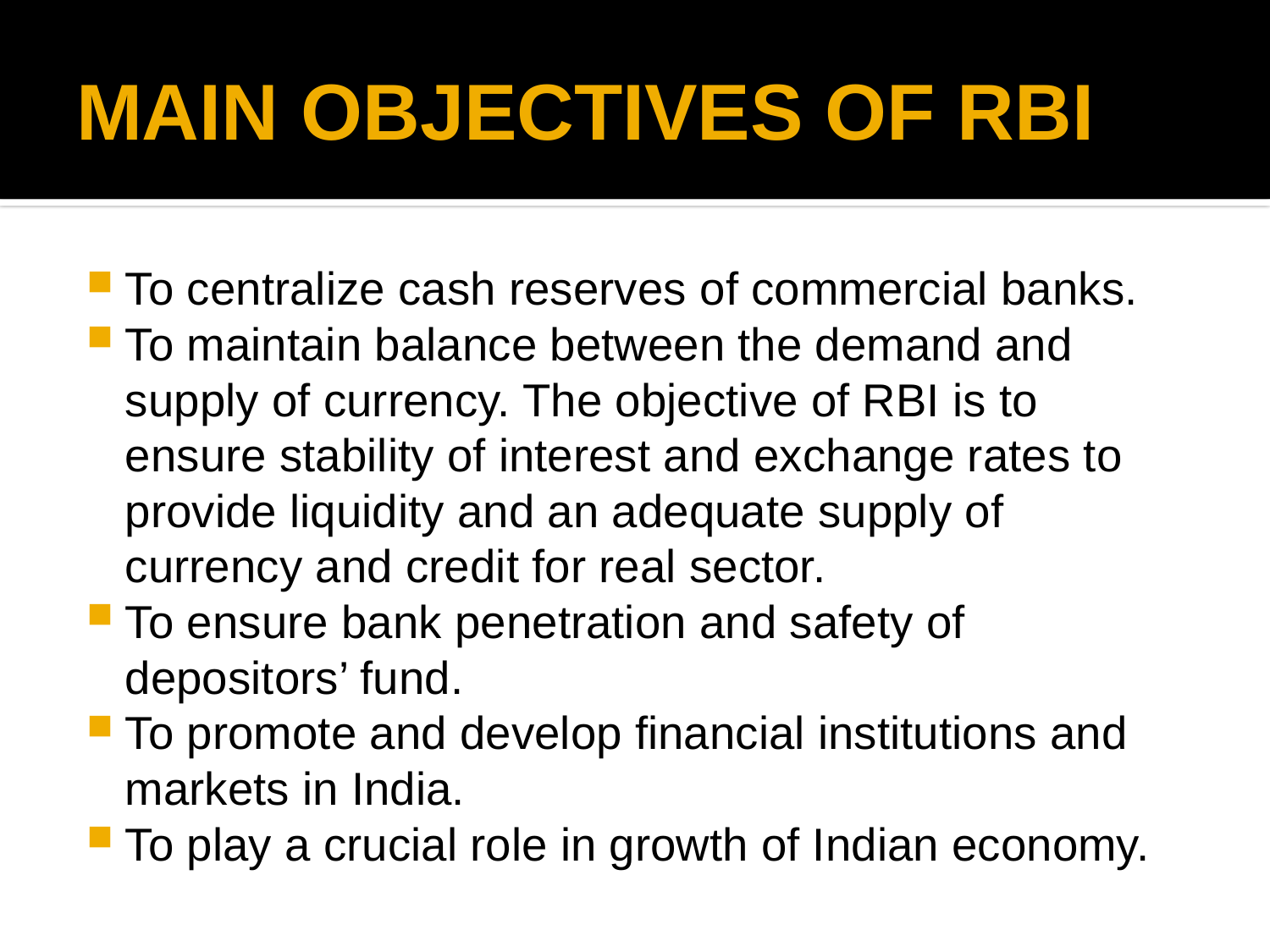

# MAIN OBJECTIVES OF RBI
To centralize cash reserves of commercial banks.
To maintain balance between the demand and supply of currency. The objective of RBI is to ensure stability of interest and exchange rates to provide liquidity and an adequate supply of currency and credit for real sector.
To ensure bank penetration and safety of depositors’ fund.
To promote and develop financial institutions and markets in India.
To play a crucial role in growth of Indian economy.